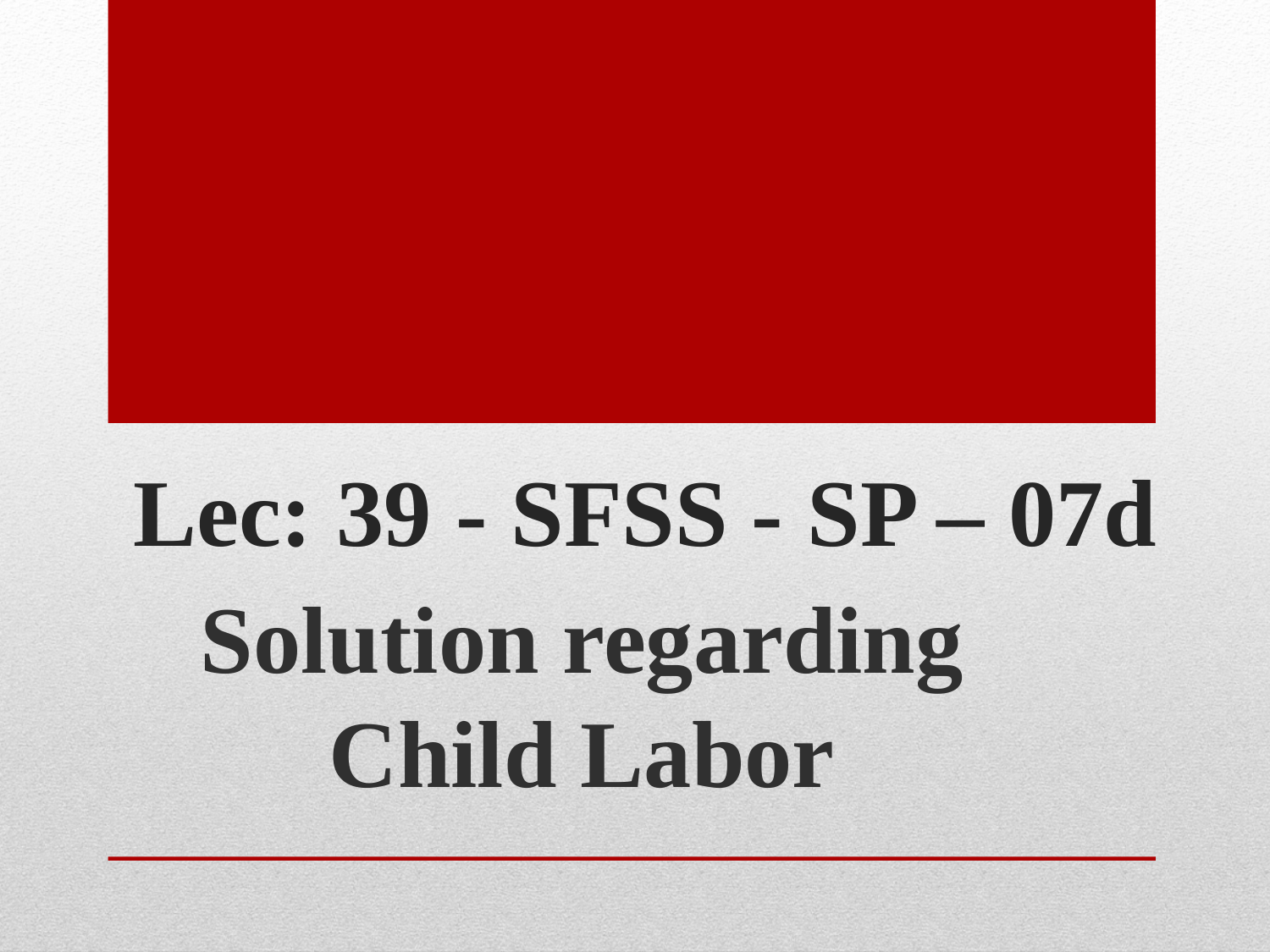

# Lec: 39 - SFSS - SP – 07d
Solution regarding Child Labor